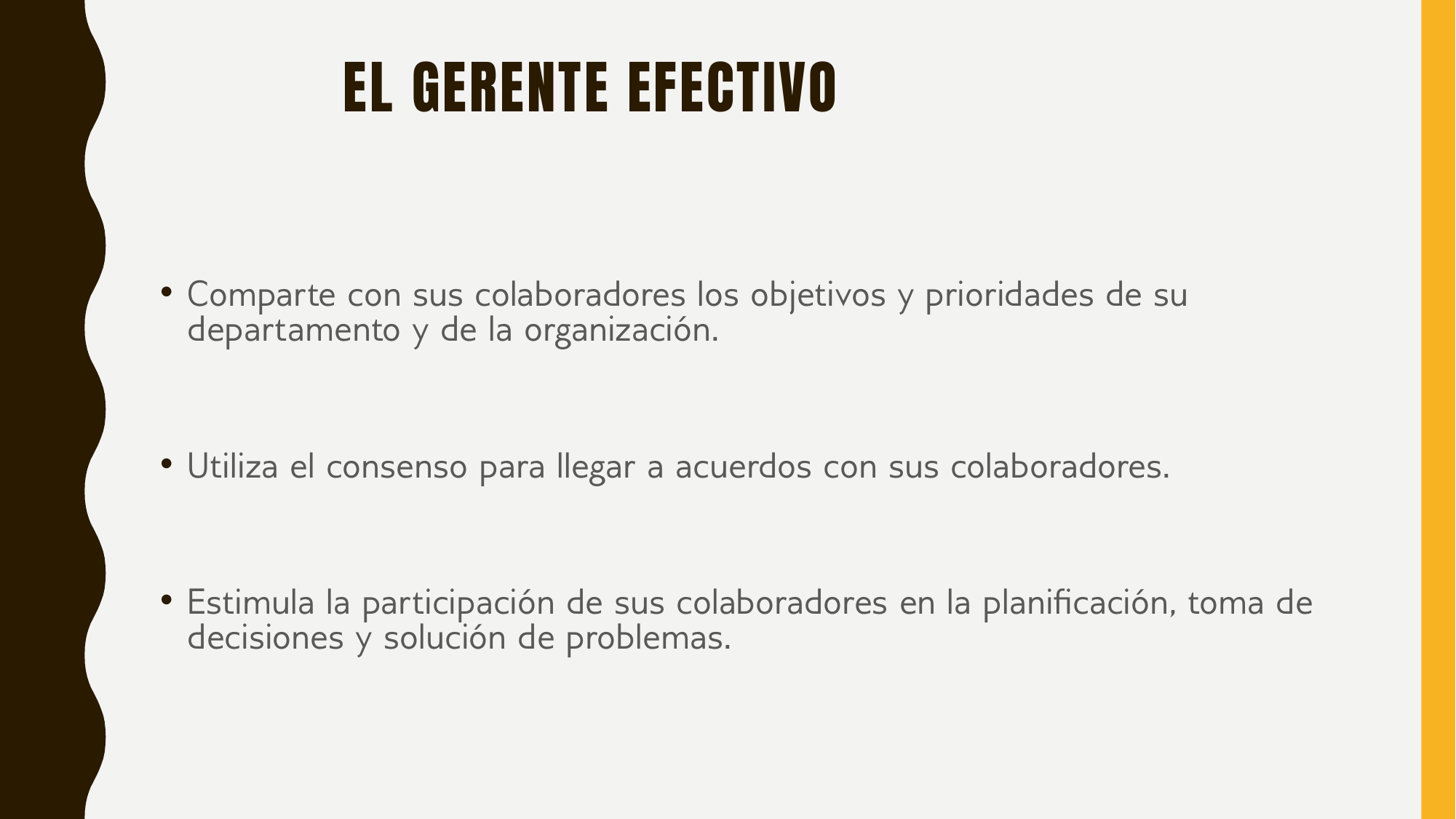

# EL GERENTE EFECTIVO
Comparte con sus colaboradores los objetivos y prioridades de su departamento y de la organización.

Utiliza el consenso para llegar a acuerdos con sus colaboradores.

Estimula la participación de sus colaboradores en la planificación, toma de decisiones y solución de problemas.